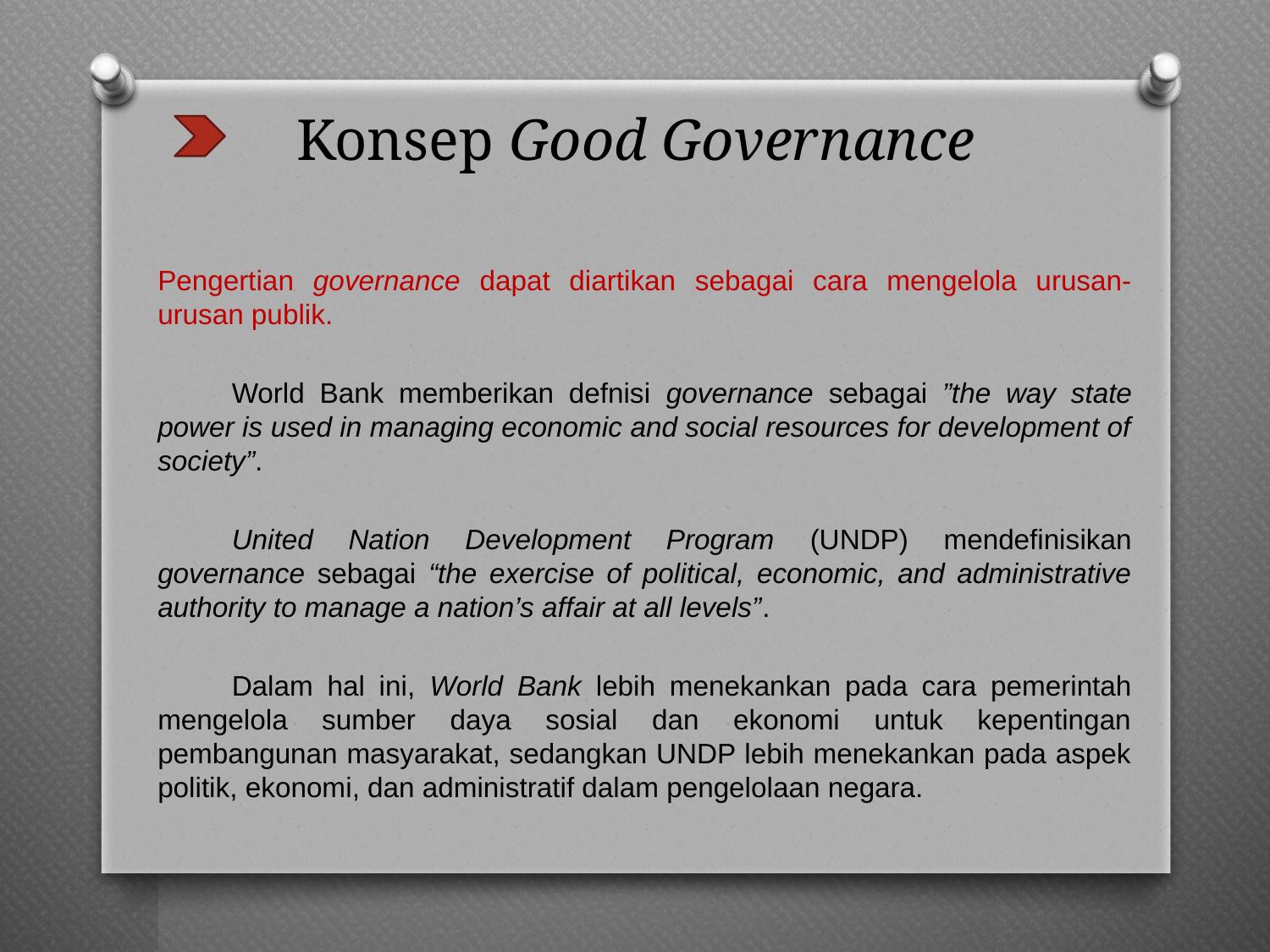

# Konsep Good Governance

Pengertian governance dapat diartikan sebagai cara mengelola urusan-urusan publik.

World Bank memberikan defnisi governance sebagai ”the way state power is used in managing economic and social resources for development of society”.

United Nation Development Program (UNDP) mendefinisikan governance sebagai “the exercise of political, economic, and administrative authority to manage a nation’s affair at all levels”.

Dalam hal ini, World Bank lebih menekankan pada cara pemerintah mengelola sumber daya sosial dan ekonomi untuk kepentingan pembangunan masyarakat, sedangkan UNDP lebih menekankan pada aspek politik, ekonomi, dan administratif dalam pengelolaan negara.